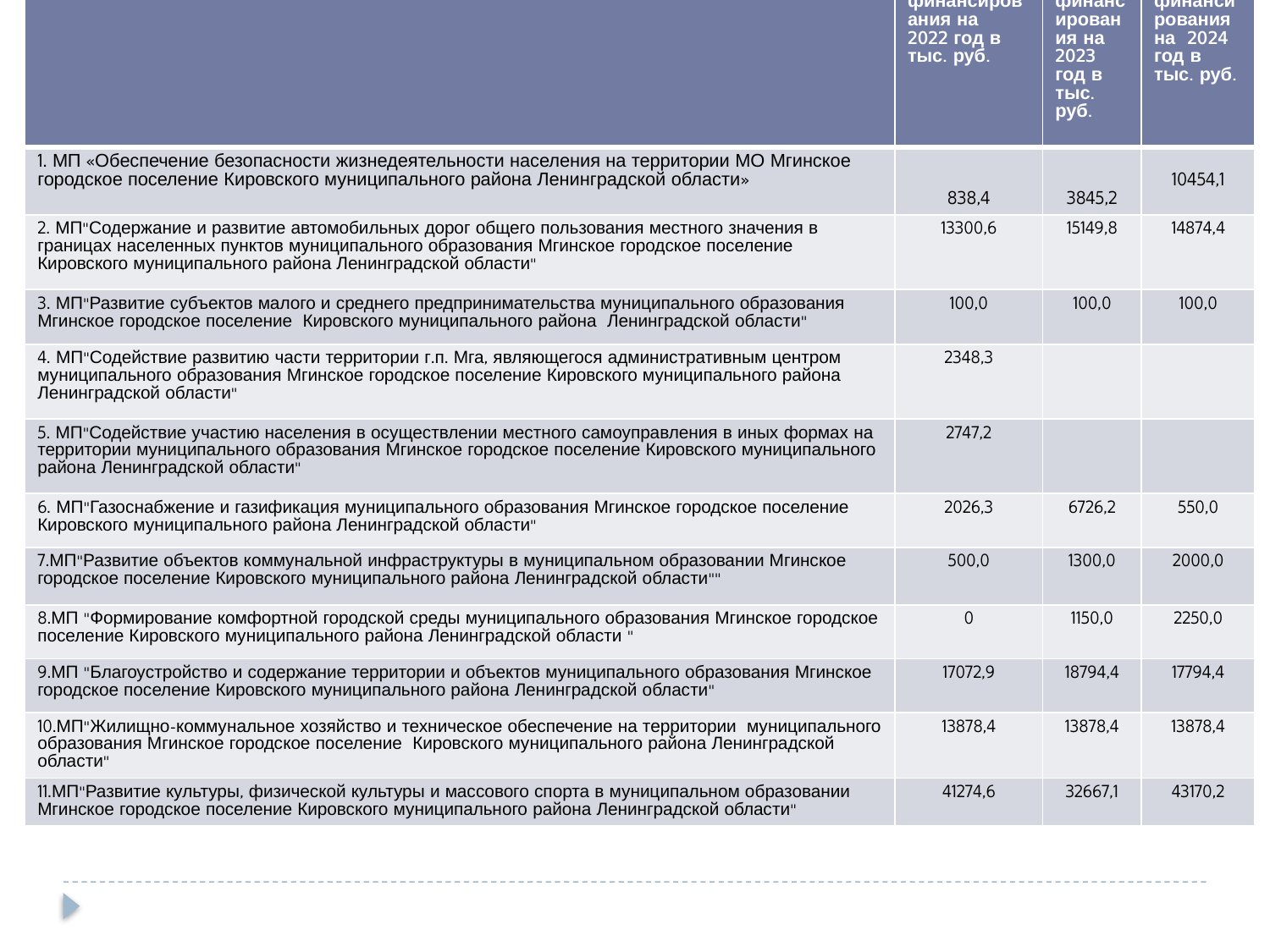

| Наименование программы | Объем финансирования на 2022 год в тыс. руб. | Объем финансирования на 2023 год в тыс. руб. | Объем финансирования на 2024 год в тыс. руб. |
| --- | --- | --- | --- |
| 1. МП «Обеспечение безопасности жизнедеятельности населения на территории МО Мгинское городское поселение Кировского муниципального района Ленинградской области» | 838,4 | 3845,2 | 10454,1 |
| 2. МП"Содержание и развитие автомобильных дорог общего пользования местного значения в границах населенных пунктов муниципального образования Мгинское городское поселение Кировского муниципального района Ленинградской области" | 13300,6 | 15149,8 | 14874,4 |
| 3. МП"Развитие субъектов малого и среднего предпринимательства муниципального образования Мгинское городское поселение Кировского муниципального района Ленинградской области" | 100,0 | 100,0 | 100,0 |
| 4. МП"Содействие развитию части территории г.п. Мга, являющегося административным центром муниципального образования Мгинское городское поселение Кировского муниципального района Ленинградской области" | 2348,3 |  |  |
| 5. МП"Содействие участию населения в осуществлении местного самоуправления в иных формах на территории муниципального образования Мгинское городское поселение Кировского муниципального района Ленинградской области" | 2747,2 |  |  |
| 6. МП"Газоснабжение и газификация муниципального образования Мгинское городское поселение Кировского муниципального района Ленинградской области" | 2026,3 | 6726,2 | 550,0 |
| 7.МП"Развитие объектов коммунальной инфраструктуры в муниципальном образовании Мгинское городское поселение Кировского муниципального района Ленинградской области"" | 500,0 | 1300,0 | 2000,0 |
| 8.МП "Формирование комфортной городской среды муниципального образования Мгинское городское поселение Кировского муниципального района Ленинградской области " | 0 | 1150,0 | 2250,0 |
| 9.МП "Благоустройство и содержание территории и объектов муниципального образования Мгинское городское поселение Кировского муниципального района Ленинградской области" | 17072,9 | 18794,4 | 17794,4 |
| 10.МП"Жилищно-коммунальное хозяйство и техническое обеспечение на территории муниципального образования Мгинское городское поселение Кировского муниципального района Ленинградской области" | 13878,4 | 13878,4 | 13878,4 |
| 11.МП"Развитие культуры, физической культуры и массового спорта в муниципальном образовании Мгинское городское поселение Кировского муниципального района Ленинградской области" | 41274,6 | 32667,1 | 43170,2 |

|  |
| --- |